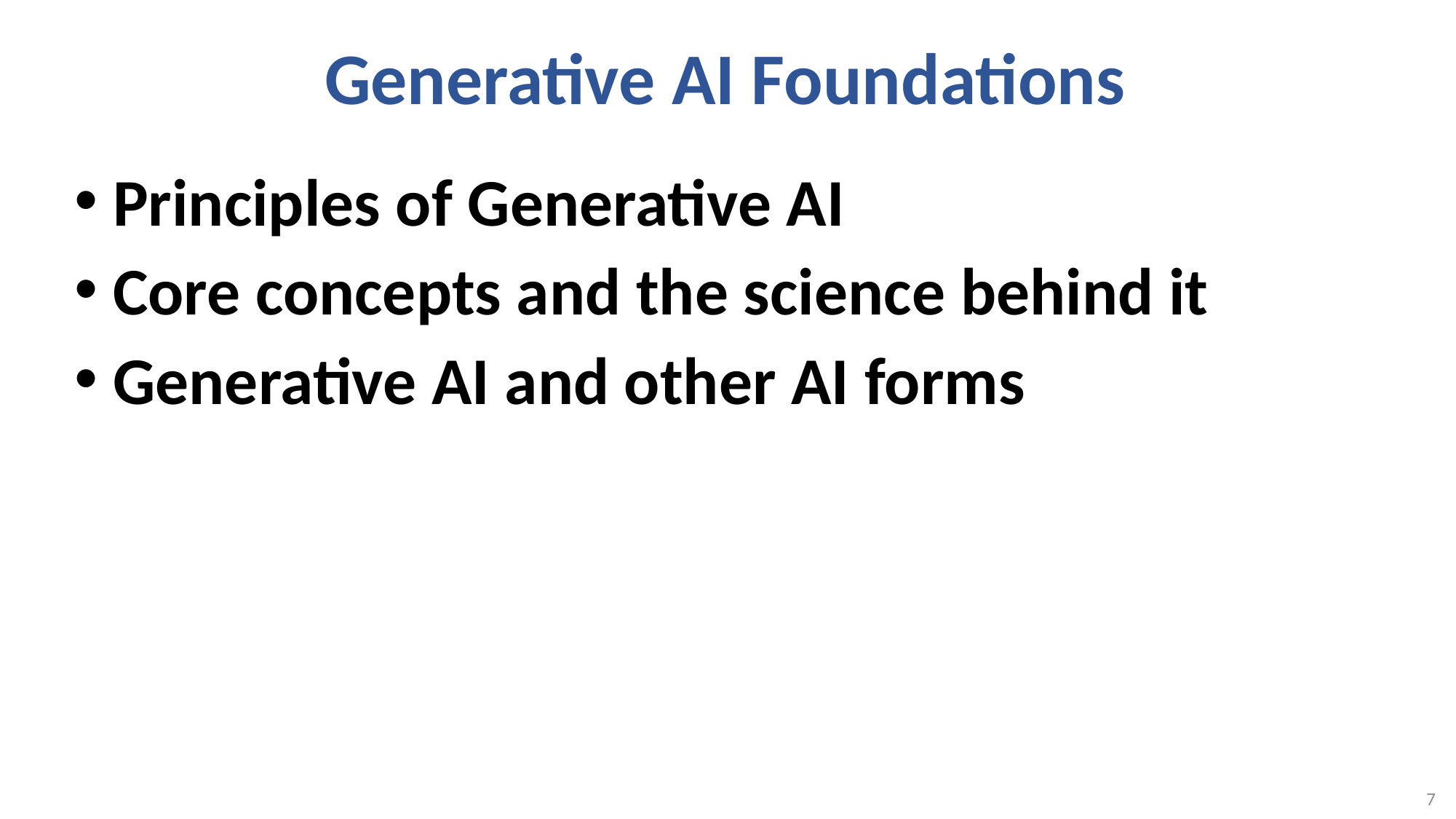

# Generative AI Foundations
Principles of Generative AI
Core concepts and the science behind it
Generative AI and other AI forms

7